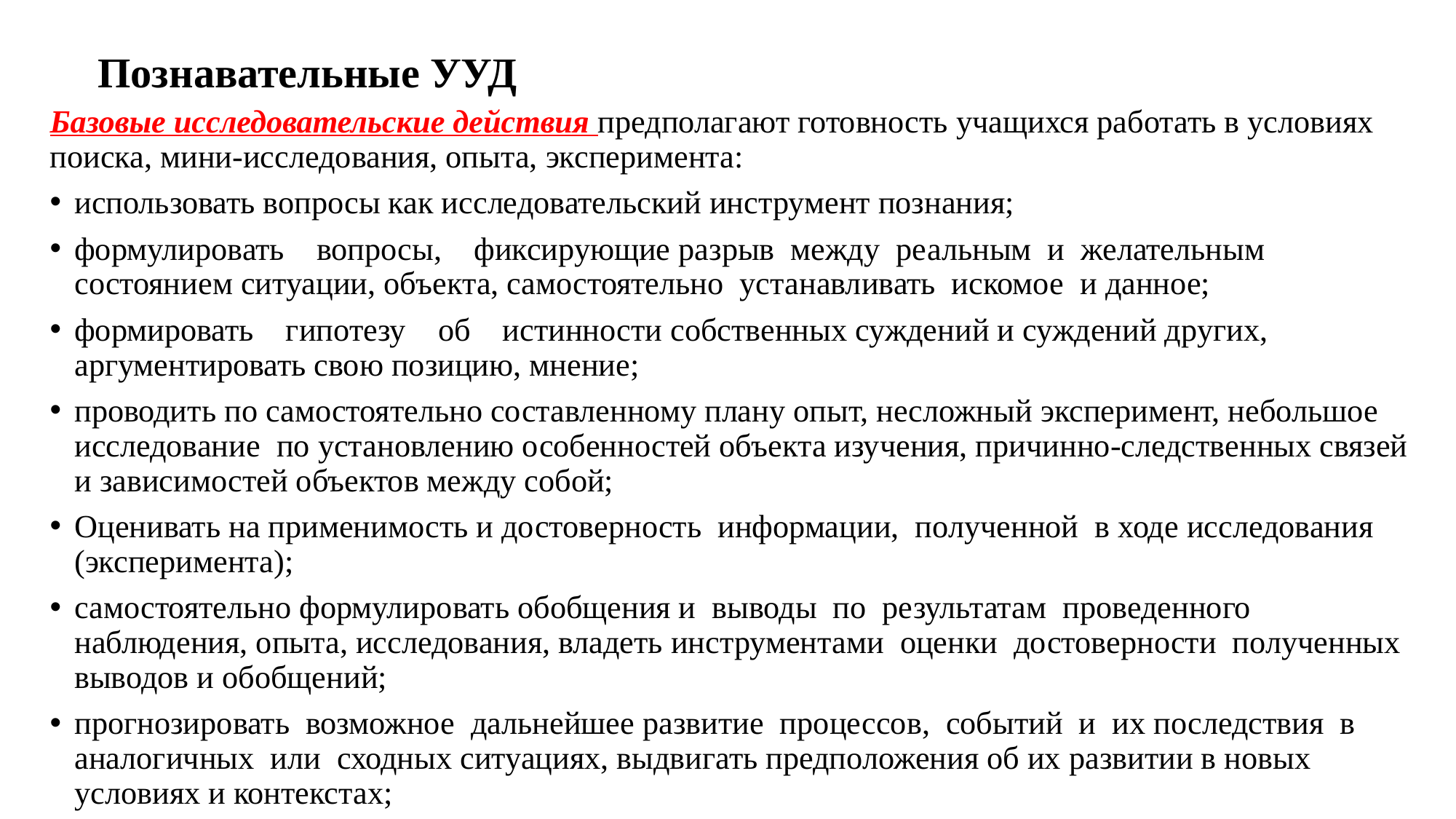

# Познавательные УУД
Базовые исследовательские действия предполагают готовность учащихся работать в условиях поиска, мини-исследования, опыта, эксперимента:
использовать вопросы как исследовательский инструмент познания;
формулировать    вопросы,    фиксирующие разрыв  между  реальным  и  желательным состоянием ситуации, объекта, самостоятельно  устанавливать  искомое  и данное;
формировать    гипотезу    об    истинности собственных суждений и суждений других, аргументировать свою позицию, мнение;
проводить по самостоятельно составленному плану опыт, несложный эксперимент, небольшое  исследование  по установлению особенностей объекта изучения, причинно-следственных связей и зависимостей объектов между собой;
Оценивать на применимость и достоверность  информации,  полученной  в ходе исследования (эксперимента);
самостоятельно формулировать обобщения и  выводы  по  результатам  проведенного наблюдения, опыта, исследования, владеть инструментами  оценки  достоверности  полученных выводов и обобщений;
прогнозировать  возможное  дальнейшее развитие  процессов,  событий  и  их последствия  в  аналогичных  или  сходных ситуациях, выдвигать предположения об их развитии в новых условиях и контекстах;